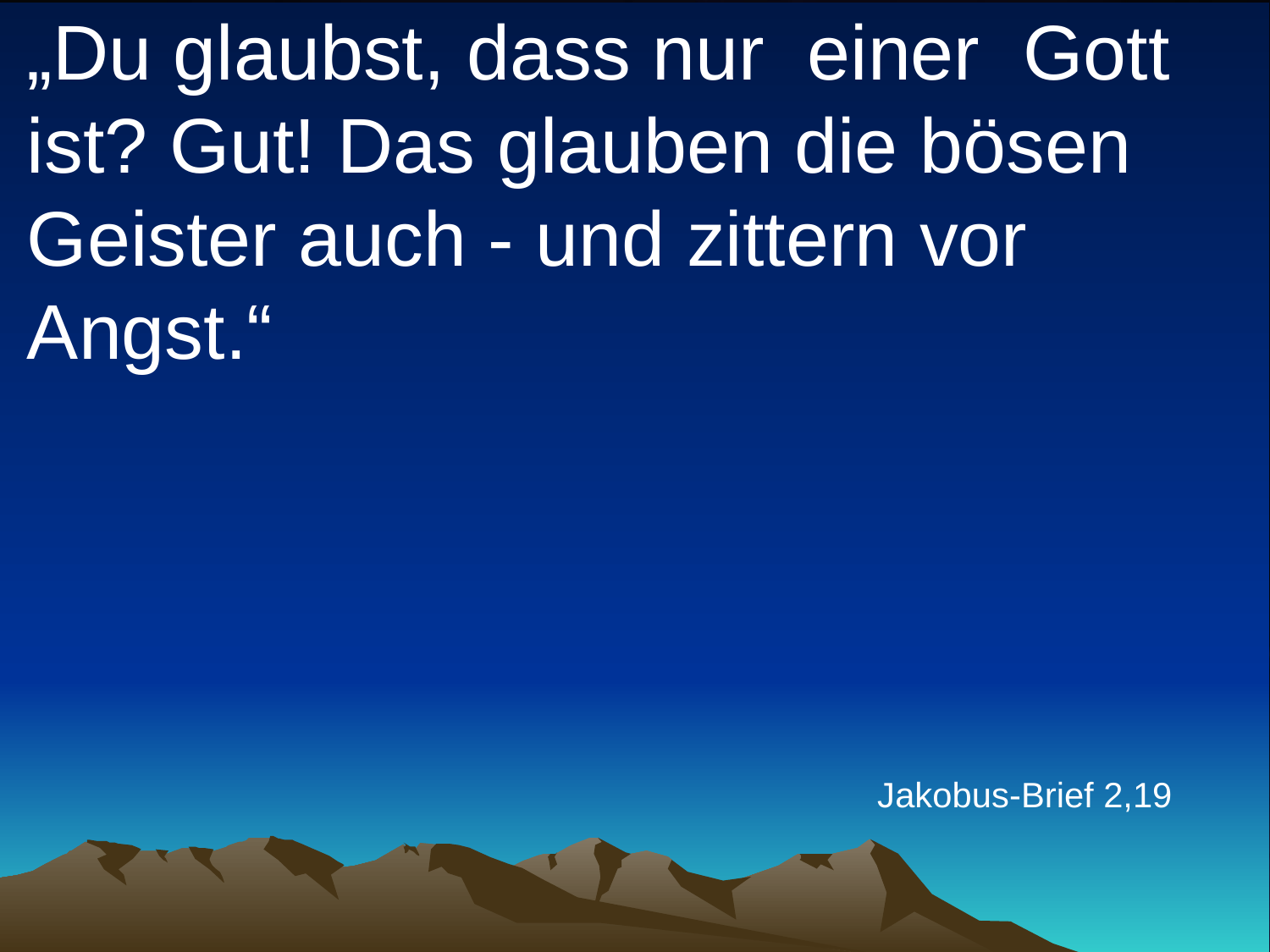

# „Du glaubst, dass nur  einer  Gott ist? Gut! Das glauben die bösen Geister auch - und zittern vor Angst.“
Jakobus-Brief 2,19